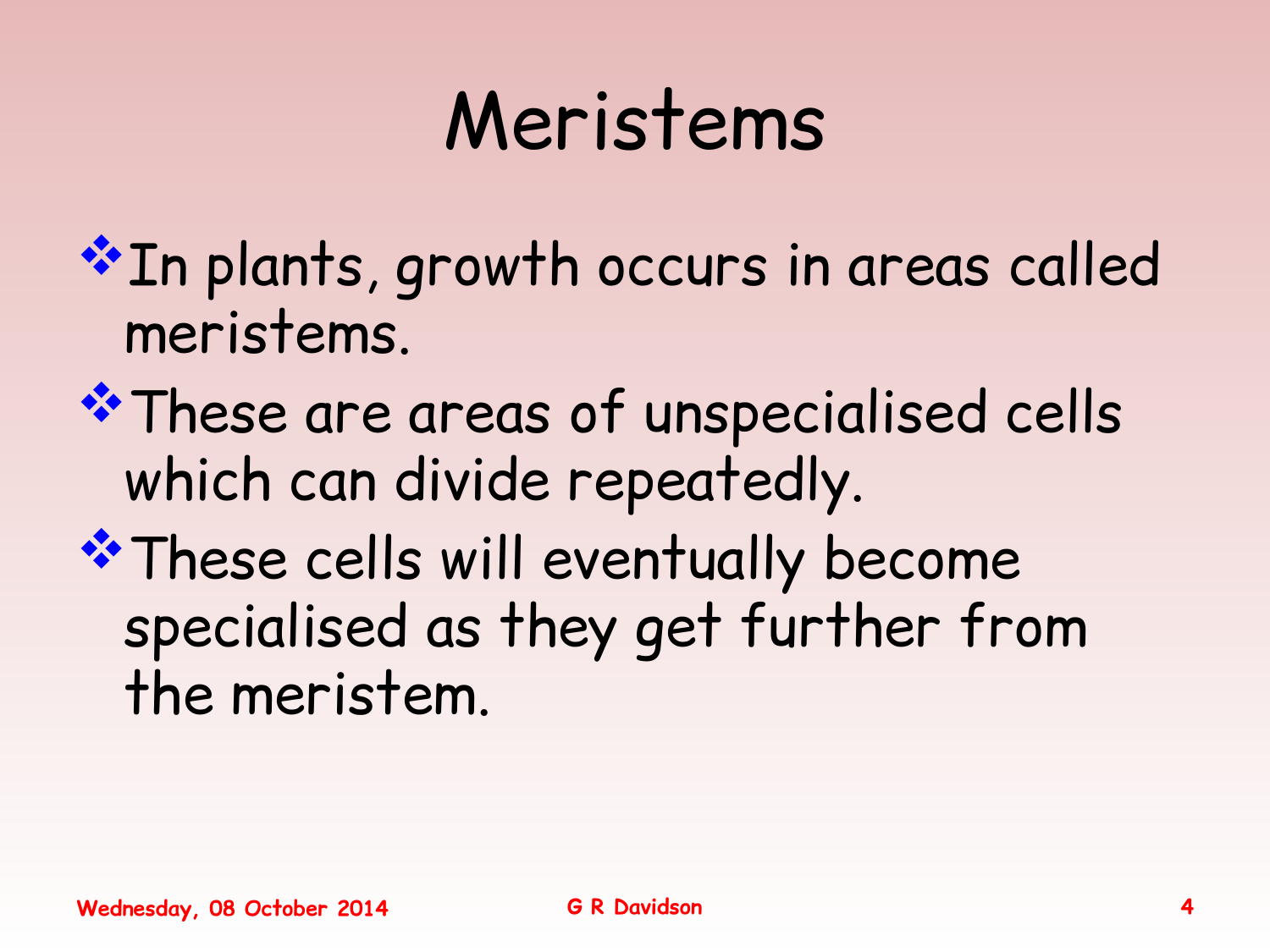

# Meristems
In plants, growth occurs in areas called meristems.
These are areas of unspecialised cells which can divide repeatedly.
These cells will eventually become specialised as they get further from the meristem.
Wednesday, 08 October 2014
G R Davidson
4